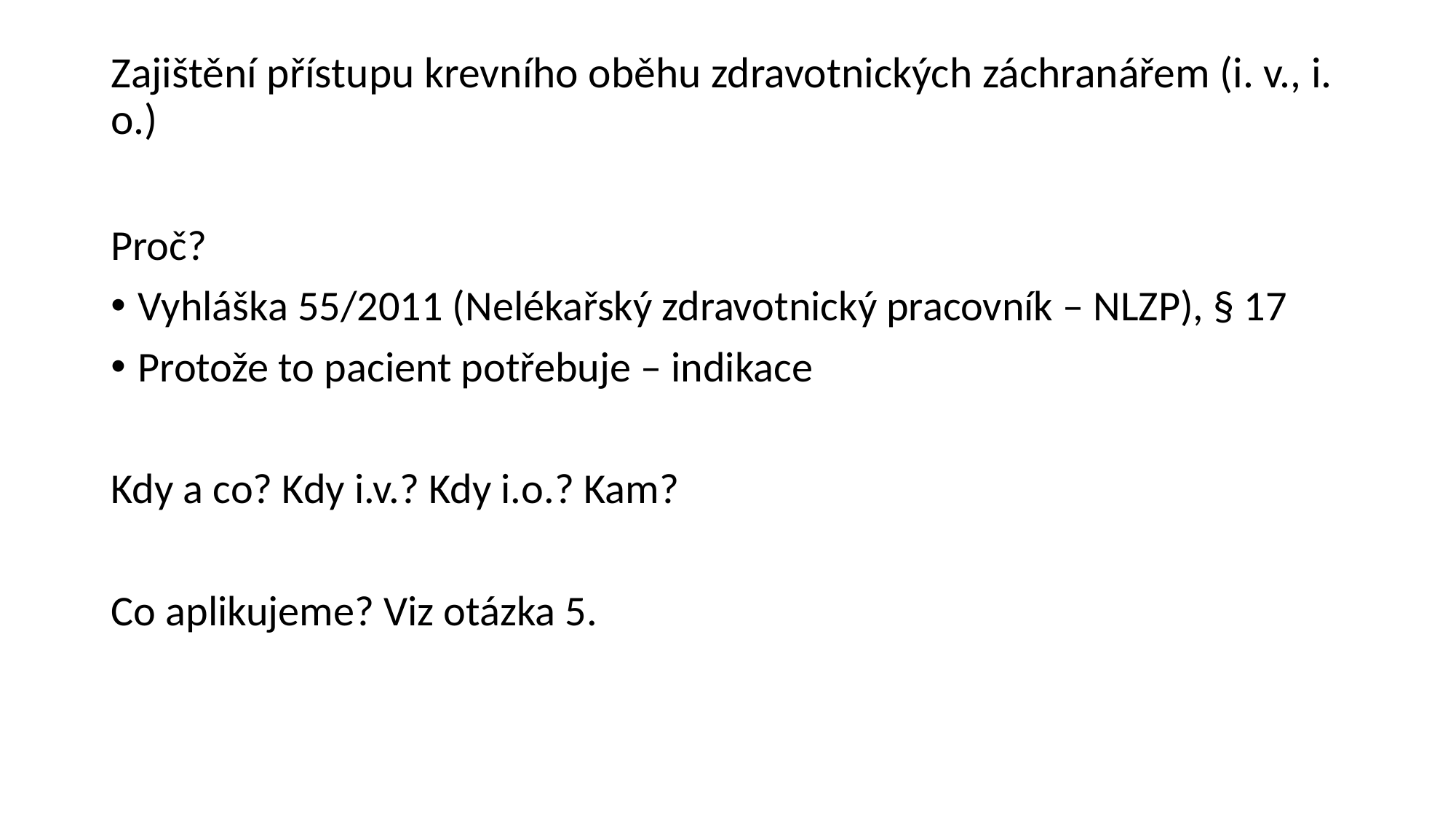

# Zajištění přístupu krevního oběhu zdravotnických záchranářem (i. v., i. o.)
Proč?
Vyhláška 55/2011 (Nelékařský zdravotnický pracovník – NLZP), § 17
Protože to pacient potřebuje – indikace

Kdy a co? Kdy i.v.? Kdy i.o.? Kam?

Co aplikujeme? Viz otázka 5.